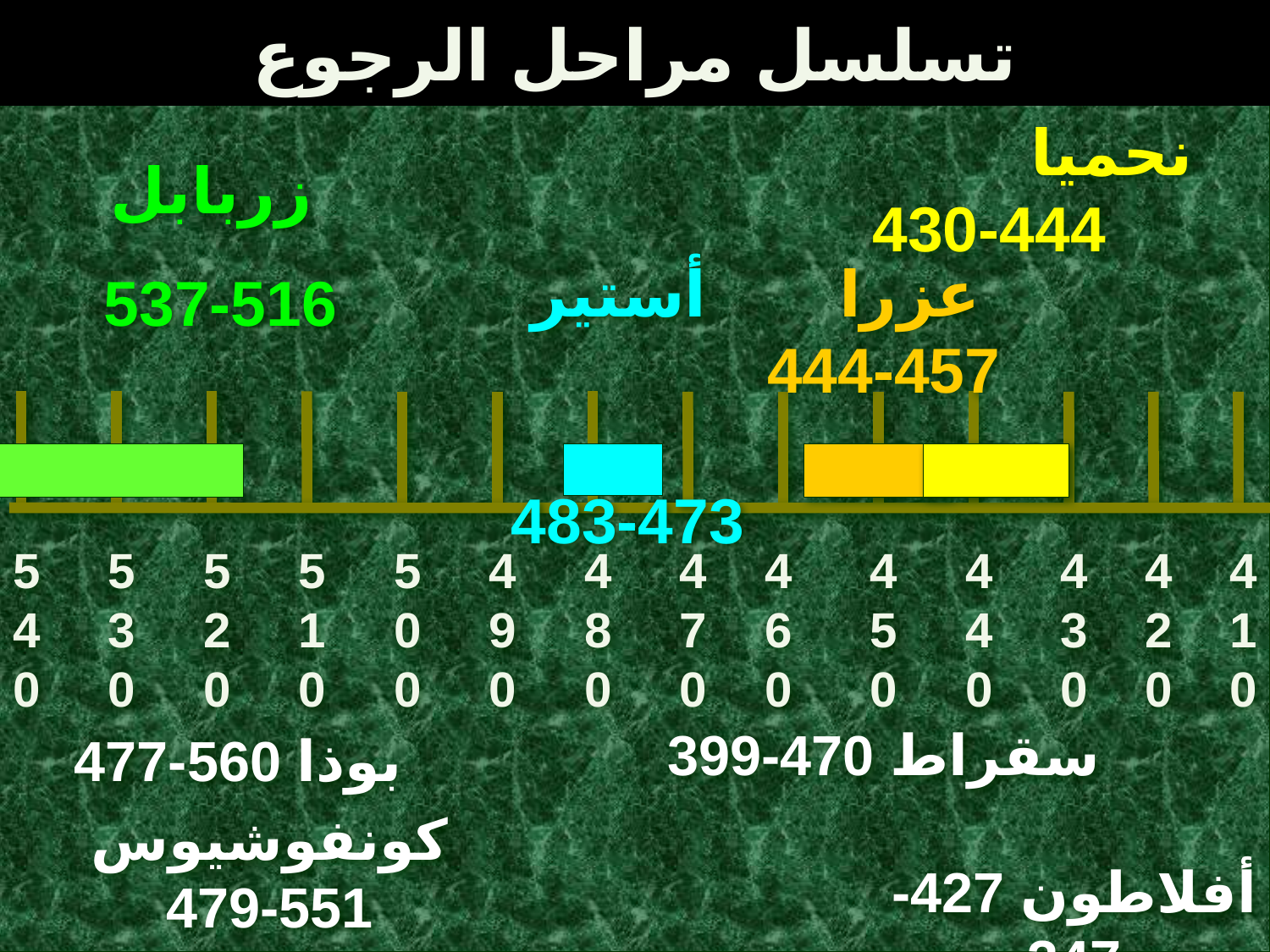

تسلسل مراحل الرجوع
      نحميا         444-430
زربابل
 537-516
أستير

 483-473
عزرا    457-444

540
530
520
510
500
490
480
470
460
450
440
430
420
410
سقراط 470-399
بوذا 560-477
كونفوشيوس 551-479
أفلاطون 427-347